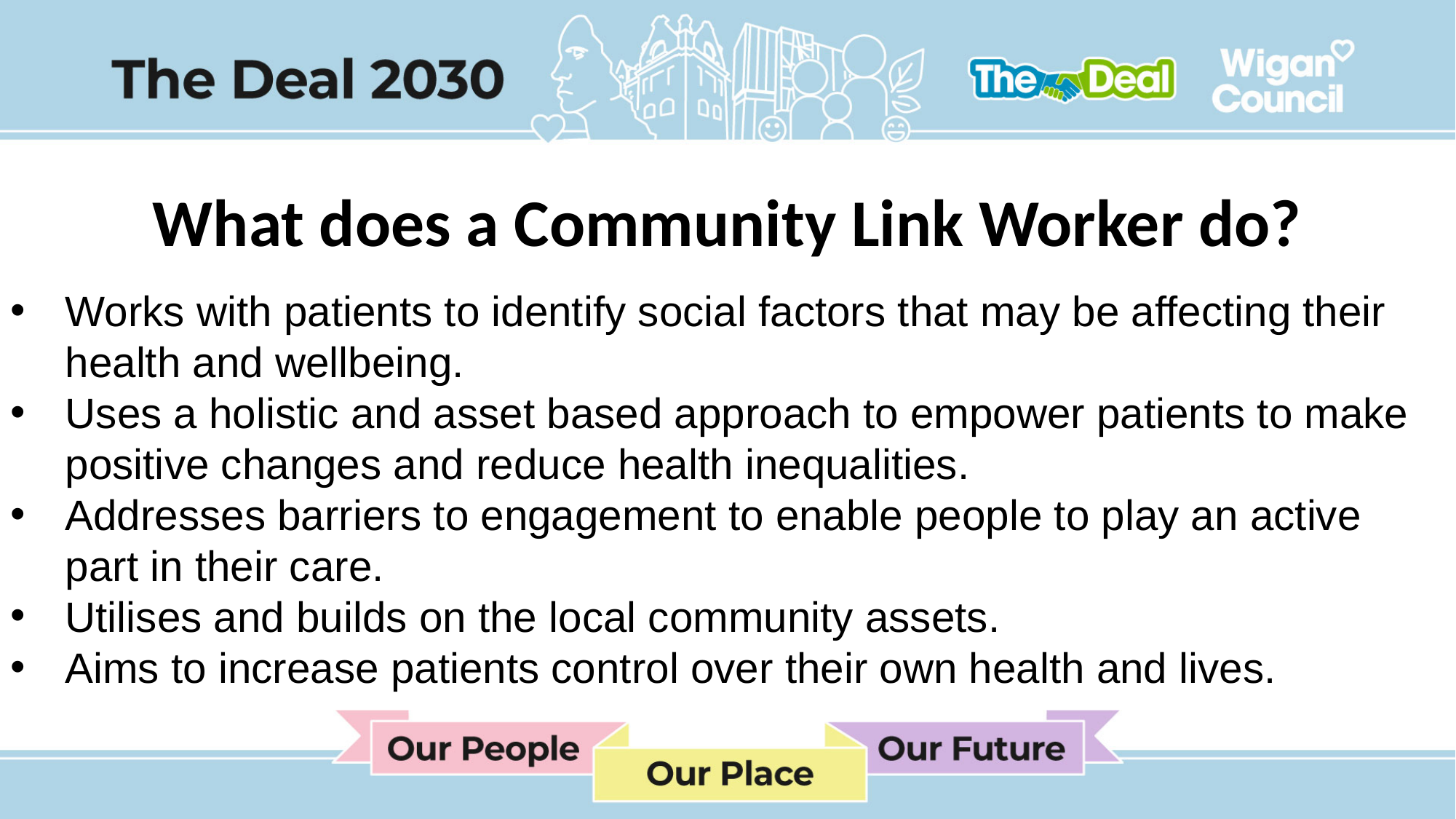

What does a Community Link Worker do?
Works with patients to identify social factors that may be affecting their health and wellbeing.
Uses a holistic and asset based approach to empower patients to make positive changes and reduce health inequalities.
Addresses barriers to engagement to enable people to play an active part in their care.
Utilises and builds on the local community assets.
Aims to increase patients control over their own health and lives.